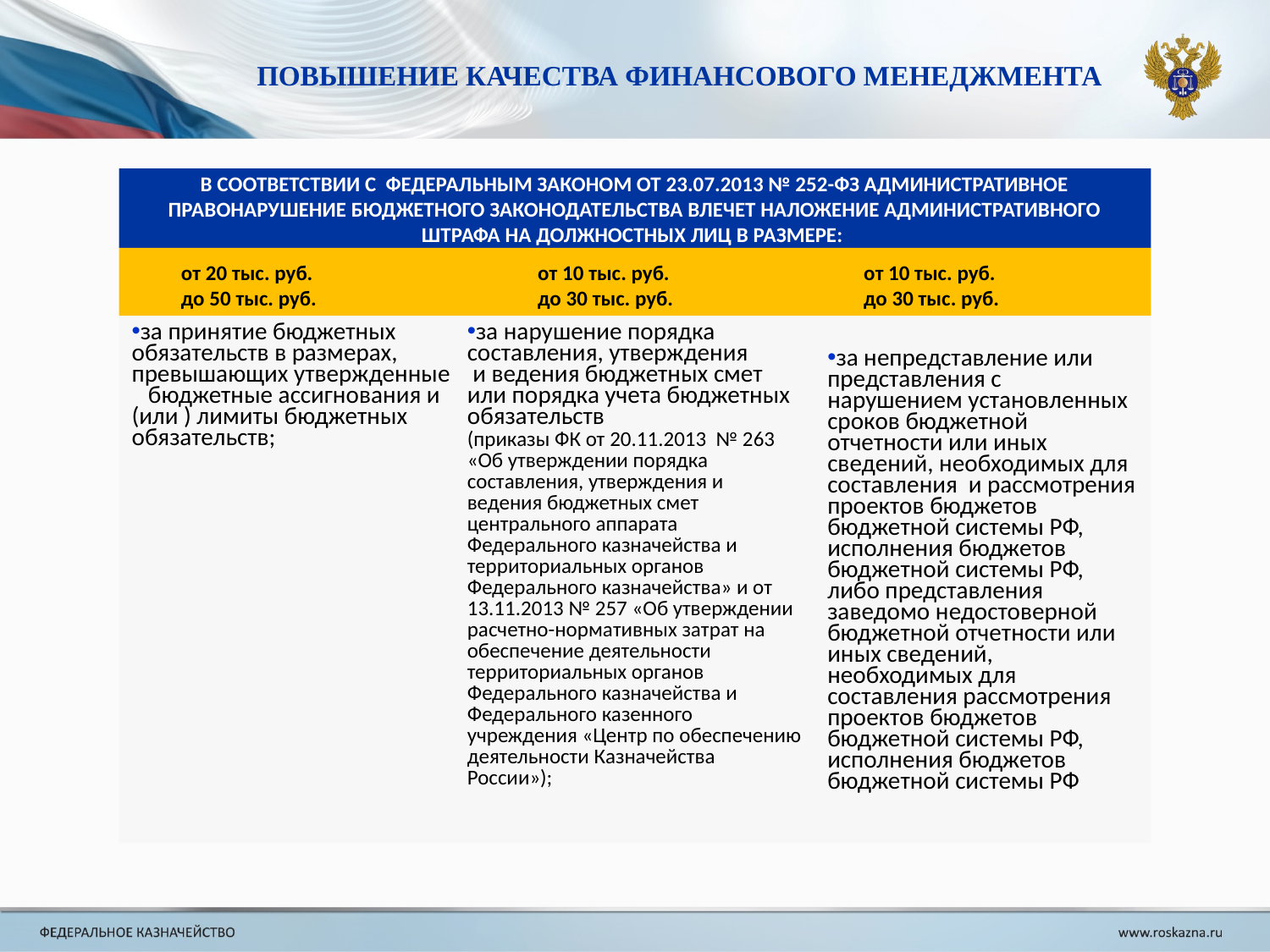

ПОВЫШЕНИЕ КАЧЕСТВА ФИНАНСОВОГО МЕНЕДЖМЕНТА
В СООТВЕТСТВИИ С  ФЕДЕРАЛЬНЫМ ЗАКОНОМ ОТ 23.07.2013 № 252-ФЗ АДМИНИСТРАТИВНОЕ ПРАВОНАРУШЕНИЕ БЮДЖЕТНОГО ЗАКОНОДАТЕЛЬСТВА ВЛЕЧЕТ НАЛОЖЕНИЕ АДМИНИСТРАТИВНОГО ШТРАФА НА ДОЛЖНОСТНЫХ ЛИЦ В РАЗМЕРЕ:

от 20 тыс. руб.
до 50 тыс. руб.
от 10 тыс. руб.
до 30 тыс. руб.
от 10 тыс. руб.
до 30 тыс. руб.

за принятие бюджетных обязательств в размерах, превышающих утвержденные       бюджетные ассигнования и (или ) лимиты бюджетных обязательств;

за нарушение порядка составления, утверждения           и ведения бюджетных смет или порядка учета бюджетных обязательств                               (приказы ФК от 20.11.2013  № 263 «Об утверждении порядка составления, утверждения и ведения бюджетных смет центрального аппарата Федерального казначейства и территориальных органов Федерального казначейства» и от 13.11.2013 № 257 «Об утверждении расчетно-нормативных затрат на обеспечение деятельности территориальных органов Федерального казначейства и Федерального казенного учреждения «Центр по обеспечению деятельности Казначейства России»);

за непредставление или представления с нарушением установленных сроков бюджетной отчетности или иных сведений, необходимых для составления  и рассмотрения проектов бюджетов бюджетной системы РФ, исполнения бюджетов бюджетной системы РФ, либо представления заведомо недостоверной бюджетной отчетности или иных сведений, необходимых для составления рассмотрения проектов бюджетов бюджетной системы РФ, исполнения бюджетов бюджетной системы РФ